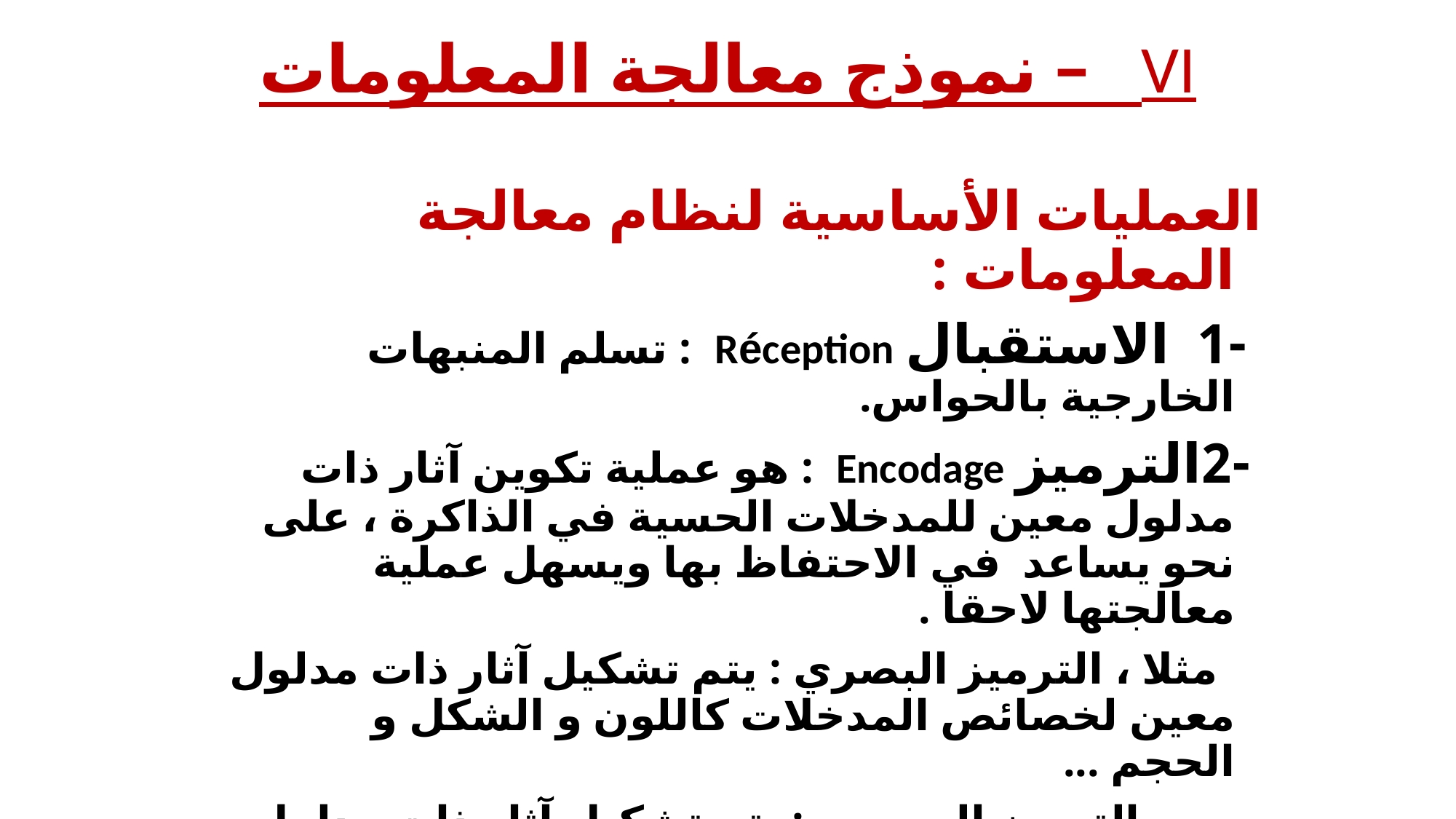

# VI   – نموذج معالجة المعلومات
العمليات الأساسية لنظام معالجة المعلومات :
 -1  الاستقبال Réception  : تسلم المنبهات الخارجية بالحواس.
 -2الترميز Encodage  : هو عملية تكوين آثار ذات مدلول معين للمدخلات الحسية في الذاكرة ، على نحو يساعد  في 	الاحتفاظ بها ويسهل عملية معالجتها لاحقا .
    مثلا ، الترميز البصري : يتم تشكيل آثار ذات مدلول معين 	لخصائص المدخلات كاللون و الشكل و الحجم ...
           الترميز السمعي : يتم تشكيل آثار ذات مدلول معين 	لخصائص الصوت كالإيقاع و الشدة و التردد ...